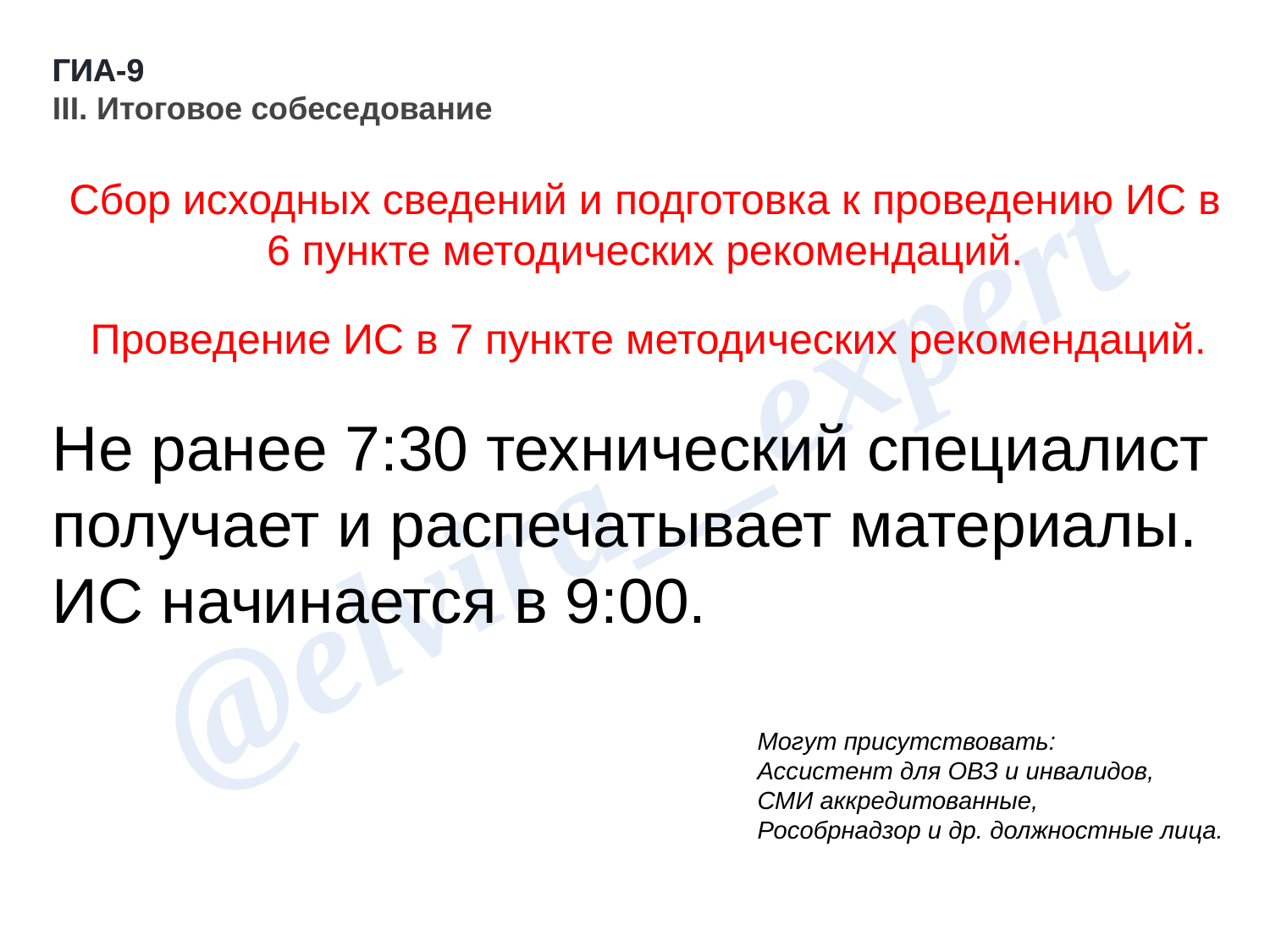

ГИА-9
ГИА-9
III. Итоговое собеседование
Сбор исходных сведений и подготовка к проведению ИС в 6 пункте методических рекомендаций.
Проведение ИС в 7 пункте методических рекомендаций.
Не ранее 7:30 технический специалист получает и распечатывает материалы.
ИС начинается в 9:00.
Могут присутствовать:
Ассистент для ОВЗ и инвалидов,
СМИ аккредитованные,
Рособрнадзор и др. должностные лица.